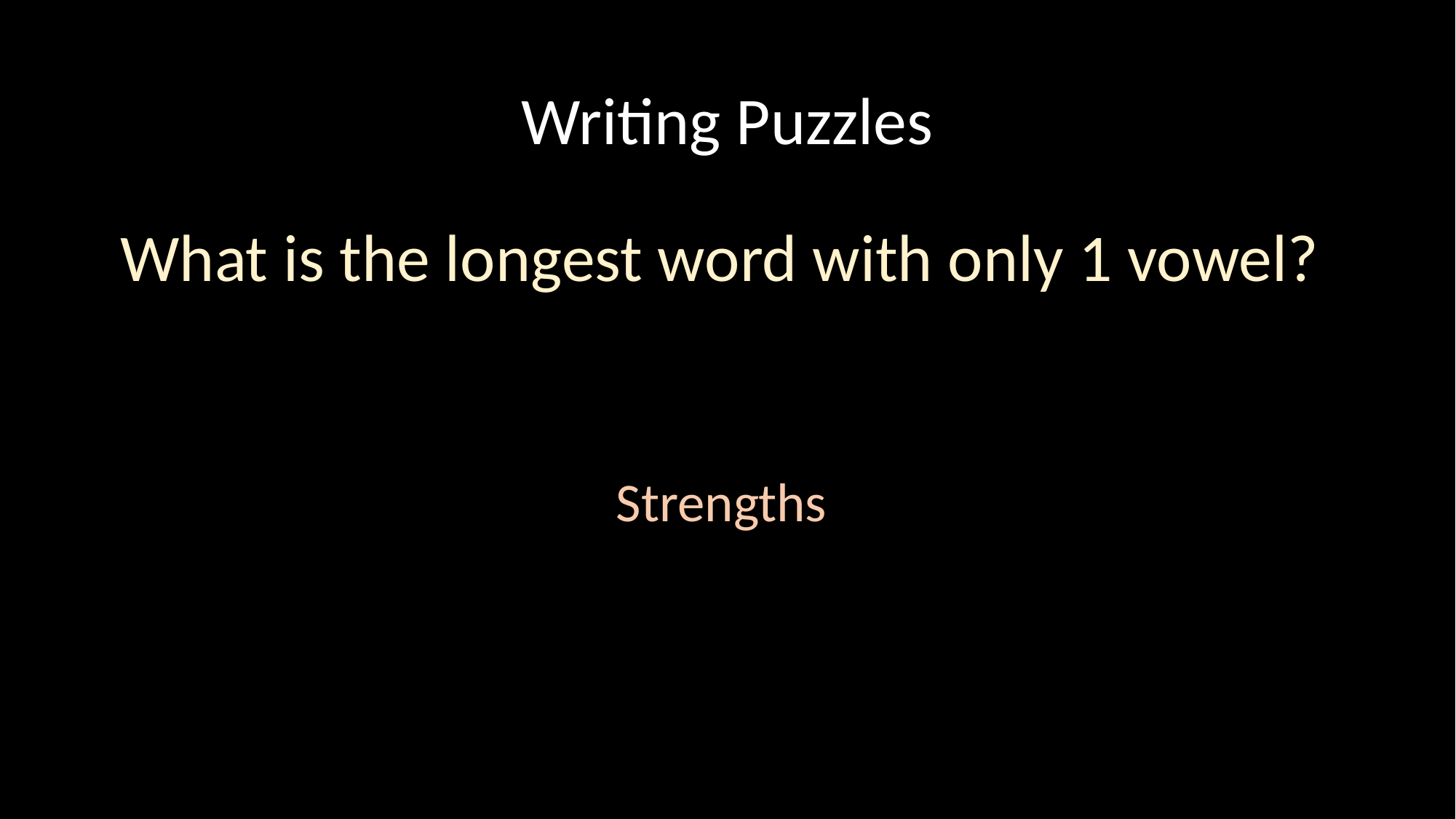

# Writing Puzzles
What is the longest word with only 1 vowel?

Strengths